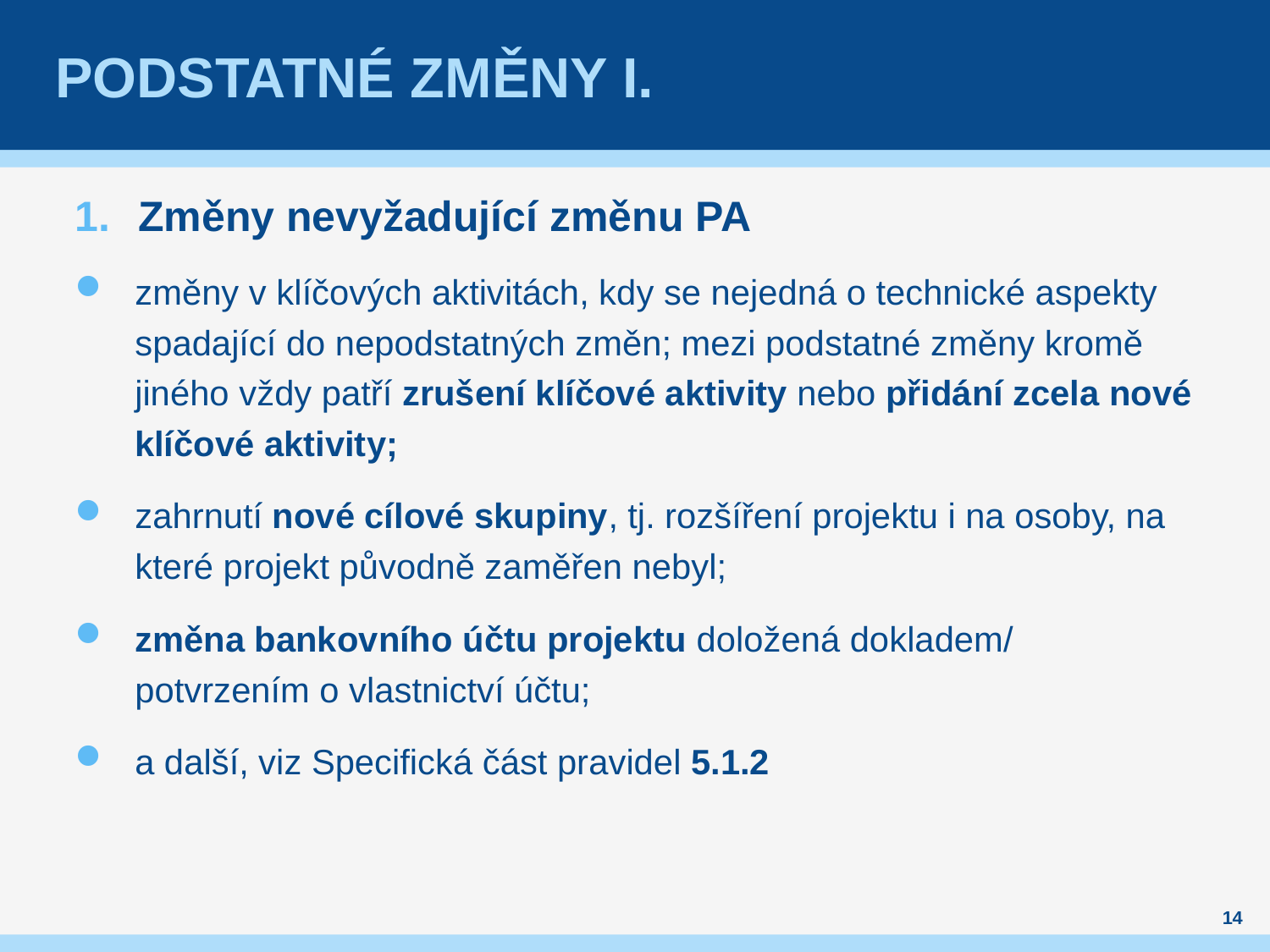

# Podstatné změny I.
Změny nevyžadující změnu PA
změny v klíčových aktivitách, kdy se nejedná o technické aspekty spadající do nepodstatných změn; mezi podstatné změny kromě jiného vždy patří zrušení klíčové aktivity nebo přidání zcela nové klíčové aktivity;
zahrnutí nové cílové skupiny, tj. rozšíření projektu i na osoby, na které projekt původně zaměřen nebyl;
změna bankovního účtu projektu doložená dokladem/ potvrzením o vlastnictví účtu;
a další, viz Specifická část pravidel 5.1.2
14